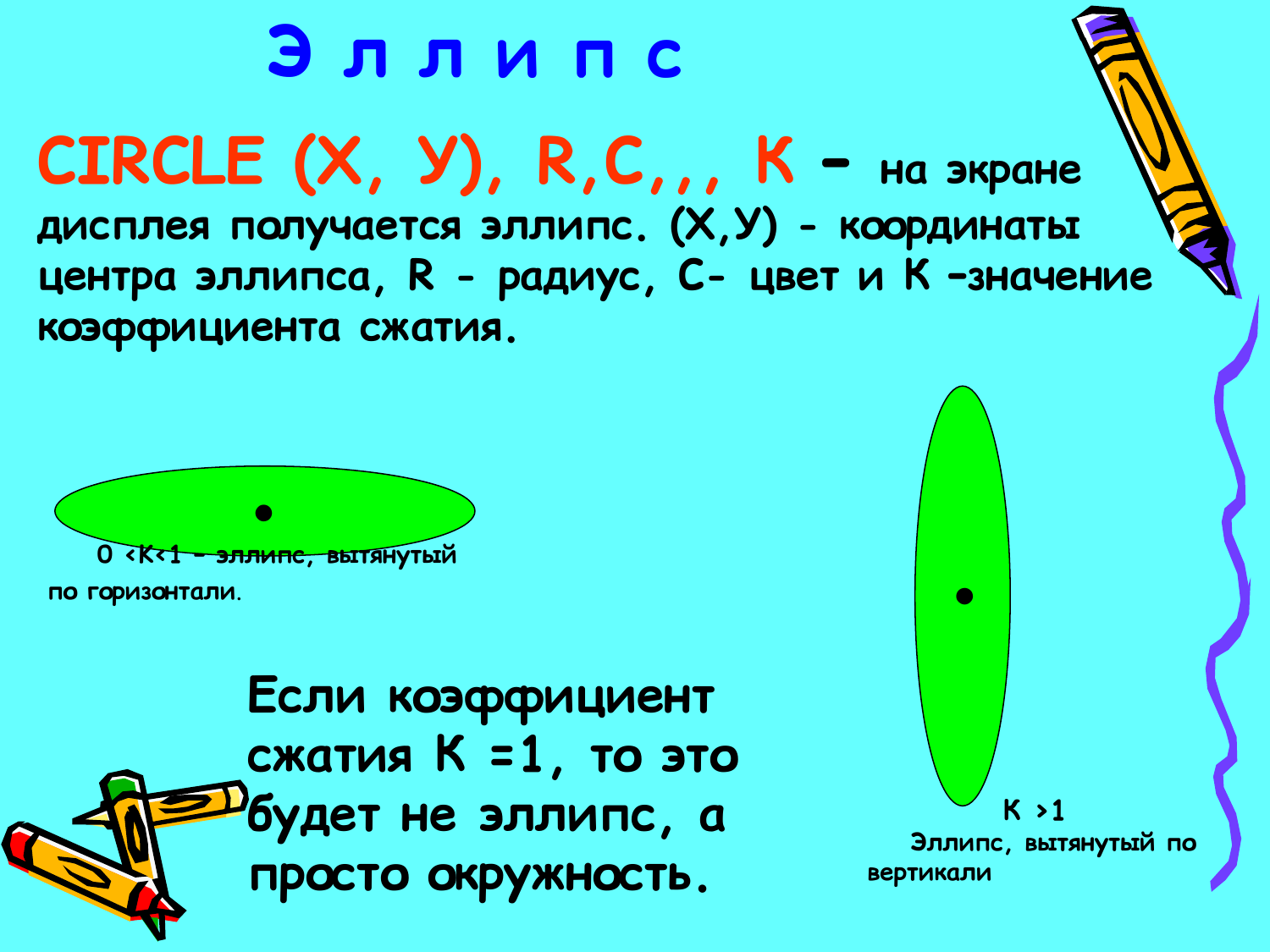

Э л л и п с
CIRCLE (Х, У), R,C,,, К – на экране дисплея получается эллипс. (Х,У) - координаты центра эллипса, R - радиус, С- цвет и К –значение коэффициента сжатия.
•
•
0 <K<1 – эллипс, вытянутый
по горизонтали.
Если коэффициент сжатия К =1, то это будет не эллипс, а просто окружность.
К >1
    Эллипс, вытянутый по вертикали